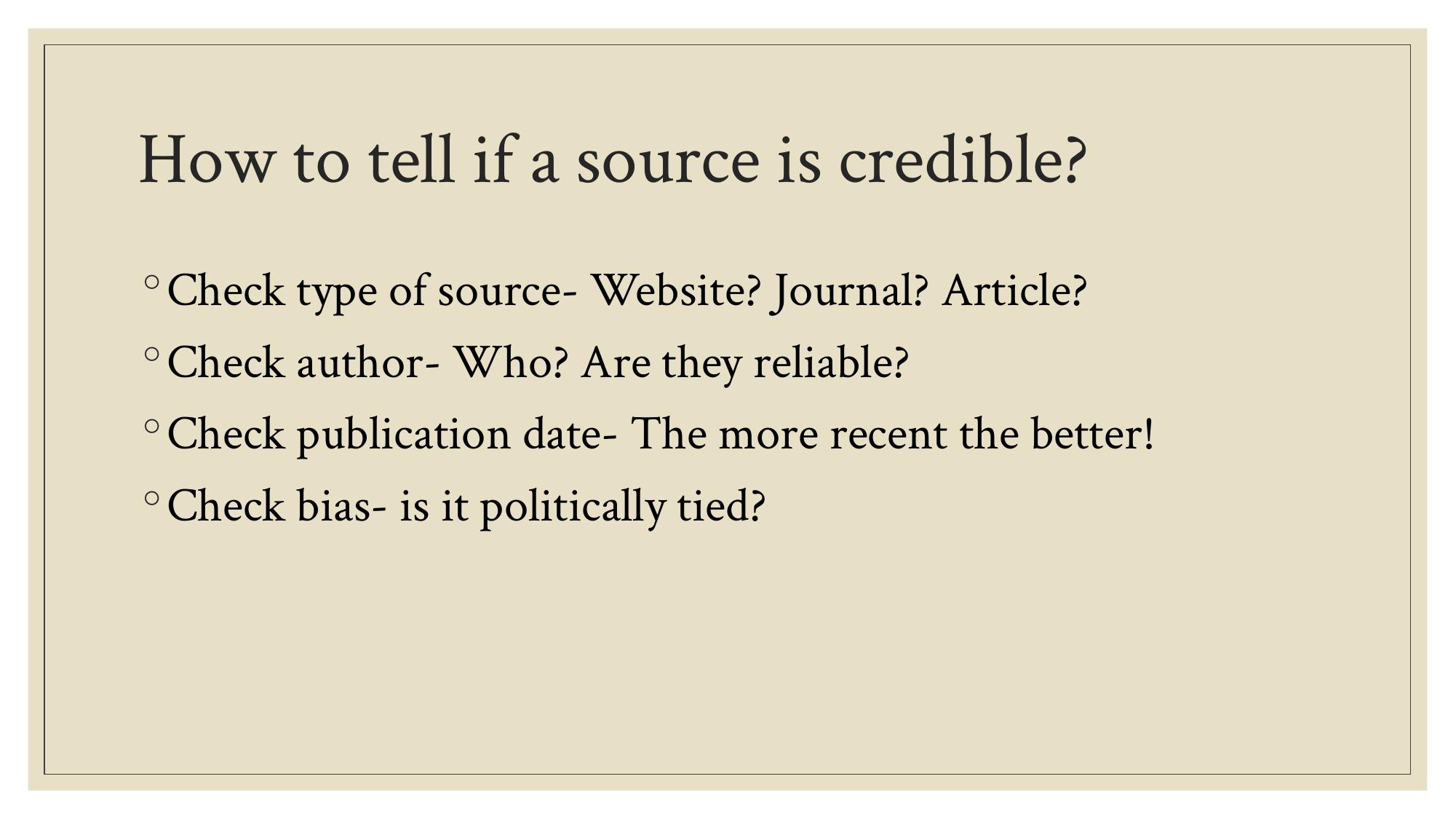

# How to tell if a source is credible?
Check type of source- Website? Journal? Article?
Check author- Who? Are they reliable?
Check publication date- The more recent the better!
Check bias- is it politically tied?